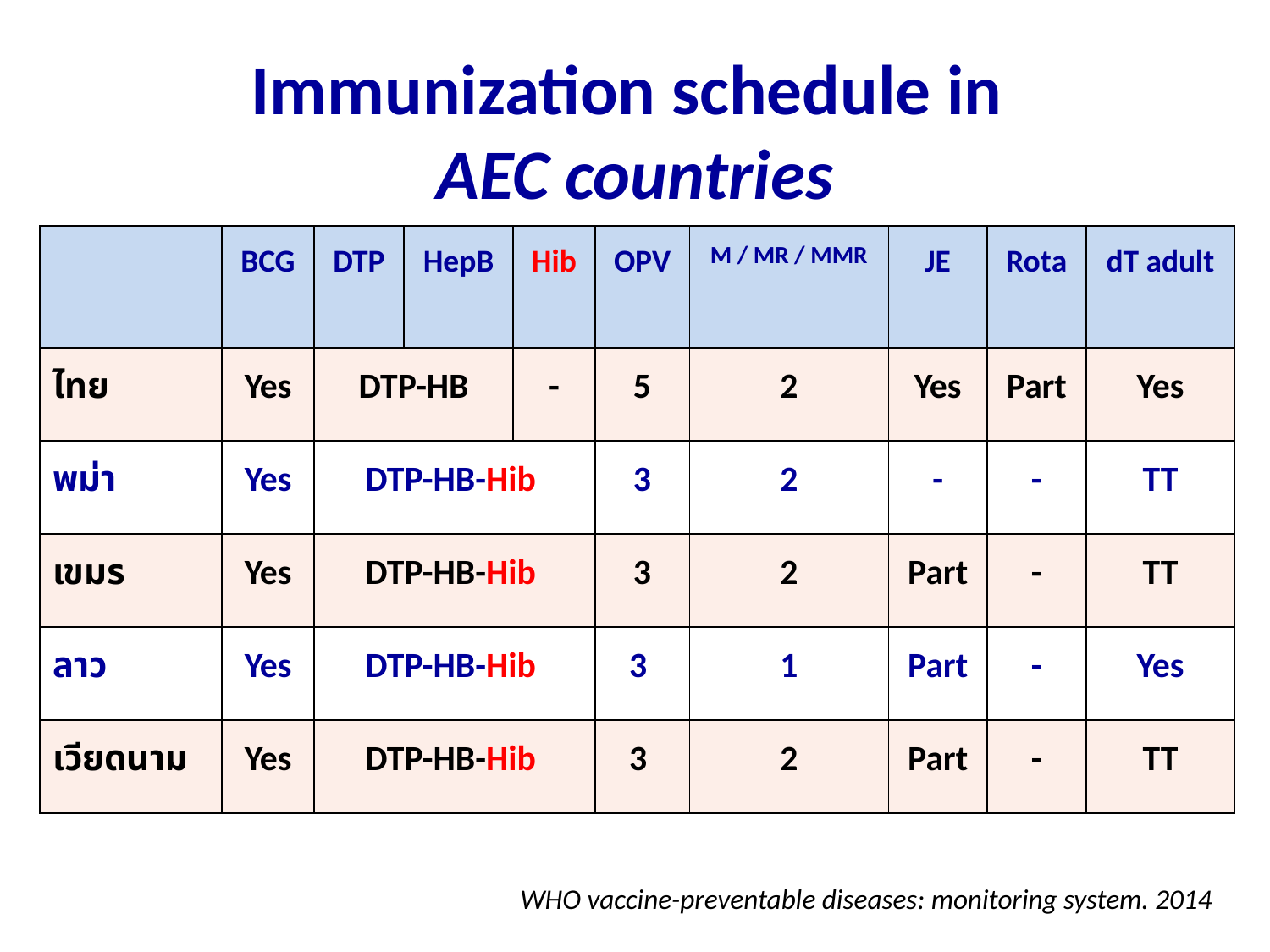

# Immunization schedule in AEC countries
|  | BCG | DTP | HepB | Hib | OPV | M / MR / MMR | JE | Rota | dT adult |
| --- | --- | --- | --- | --- | --- | --- | --- | --- | --- |
| ไทย | Yes | DTP-HB |  | - | 5 | 2 | Yes | Part | Yes |
| พม่า | Yes | DTP-HB-Hib |  |  | 3 | 2 | - | - | TT |
| เขมร | Yes | DTP-HB-Hib |  |  | 3 | 2 | Part | - | TT |
| ลาว | Yes | DTP-HB-Hib |  |  | 3 | 1 | Part | - | Yes |
| เวียดนาม | Yes | DTP-HB-Hib |  |  | 3 | 2 | Part | - | TT |
WHO vaccine-preventable diseases: monitoring system. 2014